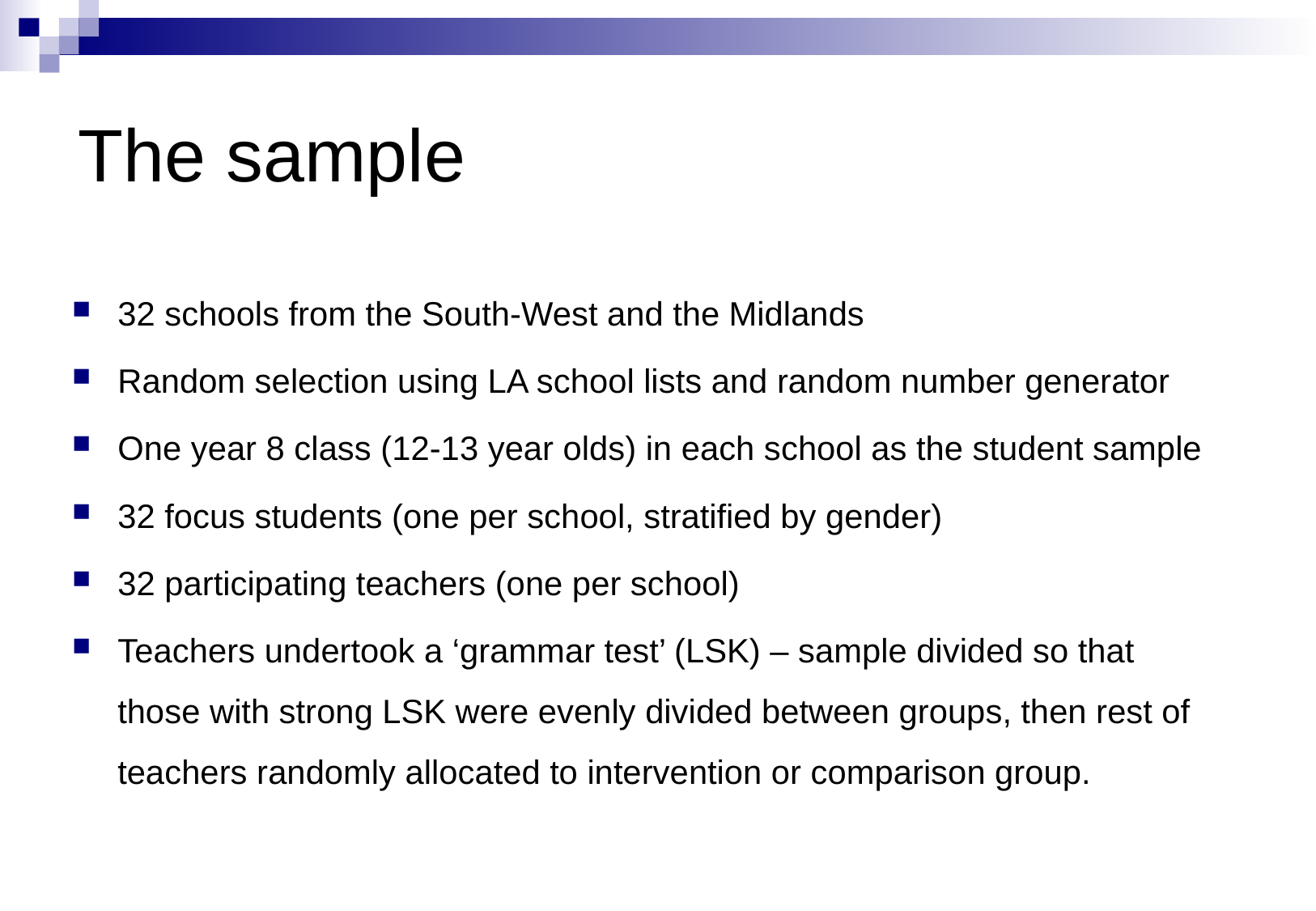

# The sample
32 schools from the South-West and the Midlands
Random selection using LA school lists and random number generator
One year 8 class (12-13 year olds) in each school as the student sample
32 focus students (one per school, stratified by gender)
32 participating teachers (one per school)
Teachers undertook a ‘grammar test’ (LSK) – sample divided so that those with strong LSK were evenly divided between groups, then rest of teachers randomly allocated to intervention or comparison group.